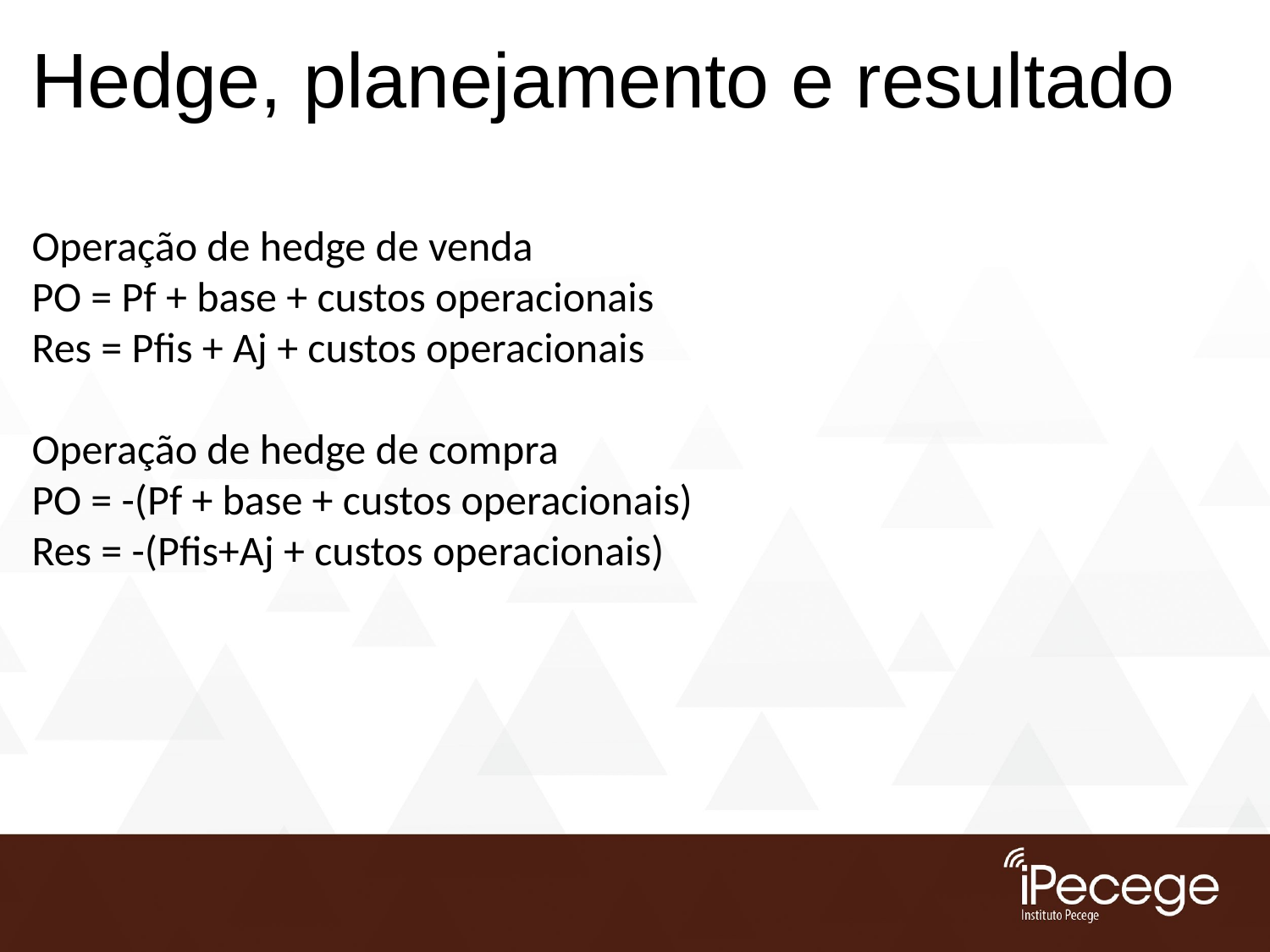

# Hedge, planejamento e resultado
Operação de hedge de venda
PO = Pf + base + custos operacionais
Res = Pfis + Aj + custos operacionais

Operação de hedge de compra
PO = -(Pf + base + custos operacionais)
Res = -(Pfis+Aj + custos operacionais)